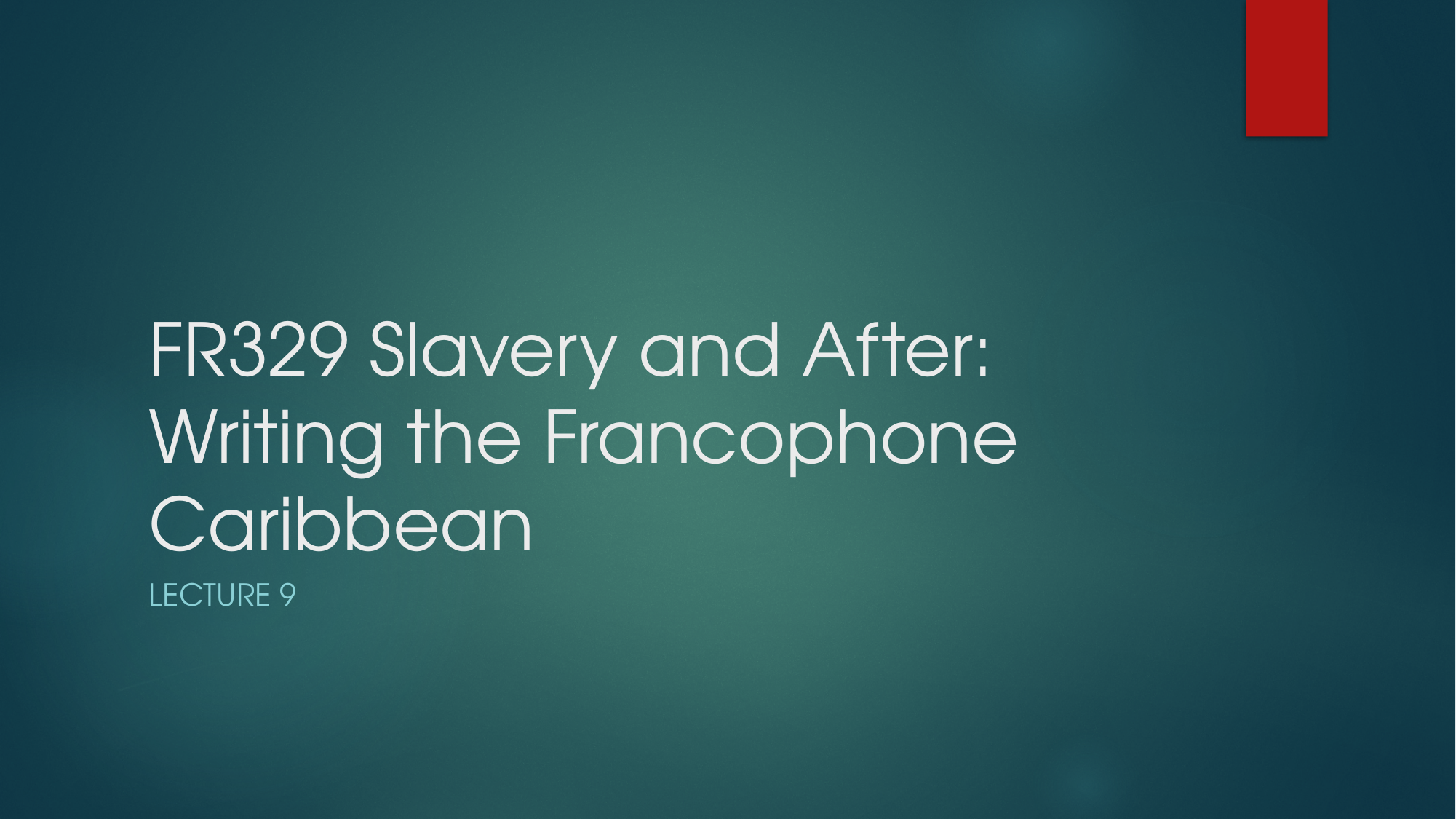

# FR329 Slavery and After: Writing the Francophone Caribbean
Lecture 9